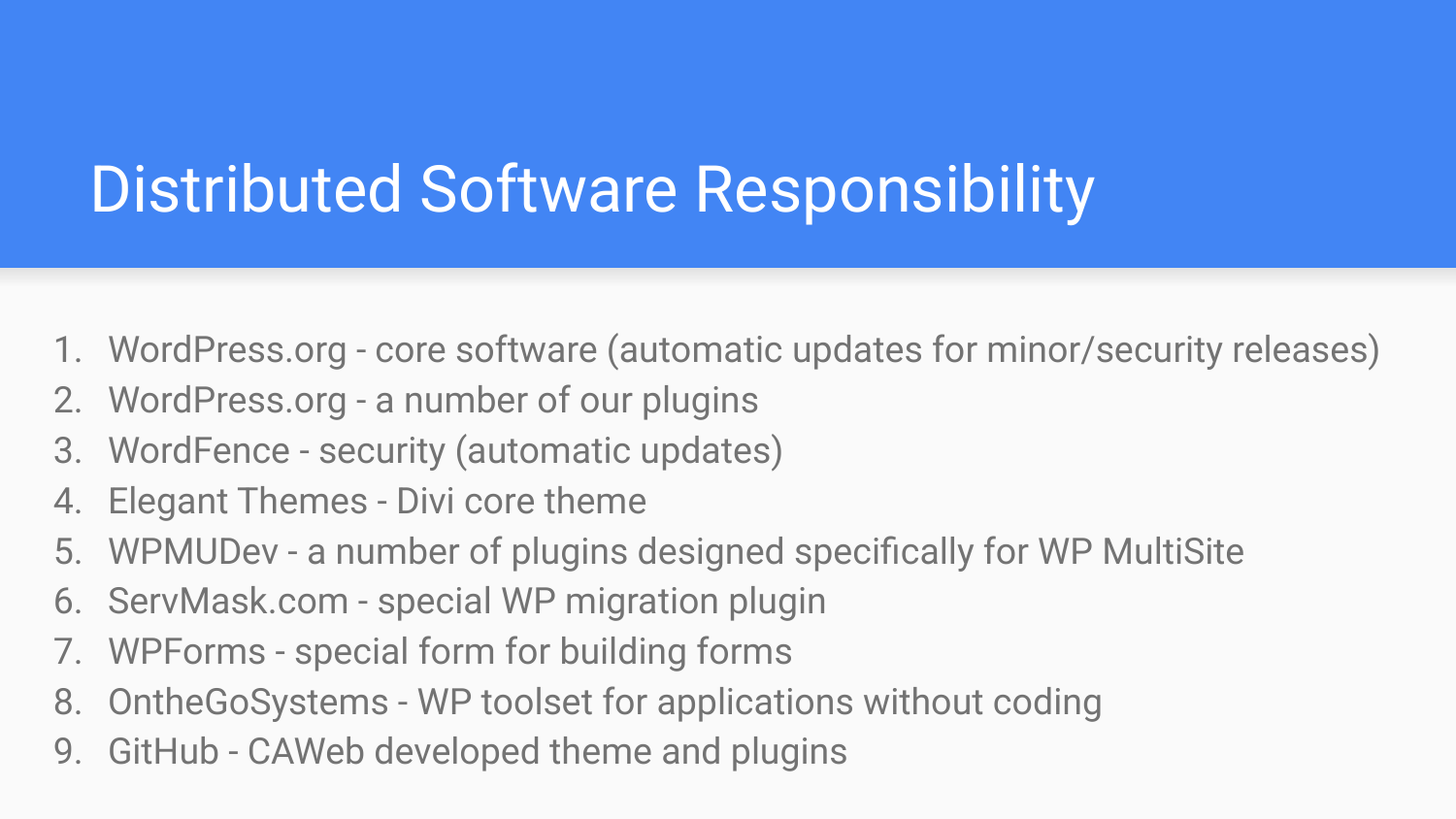

# Distributed Software Responsibility
WordPress.org - core software (automatic updates for minor/security releases)
WordPress.org - a number of our plugins
WordFence - security (automatic updates)
Elegant Themes - Divi core theme
WPMUDev - a number of plugins designed specifically for WP MultiSite
ServMask.com - special WP migration plugin
WPForms - special form for building forms
OntheGoSystems - WP toolset for applications without coding
GitHub - CAWeb developed theme and plugins